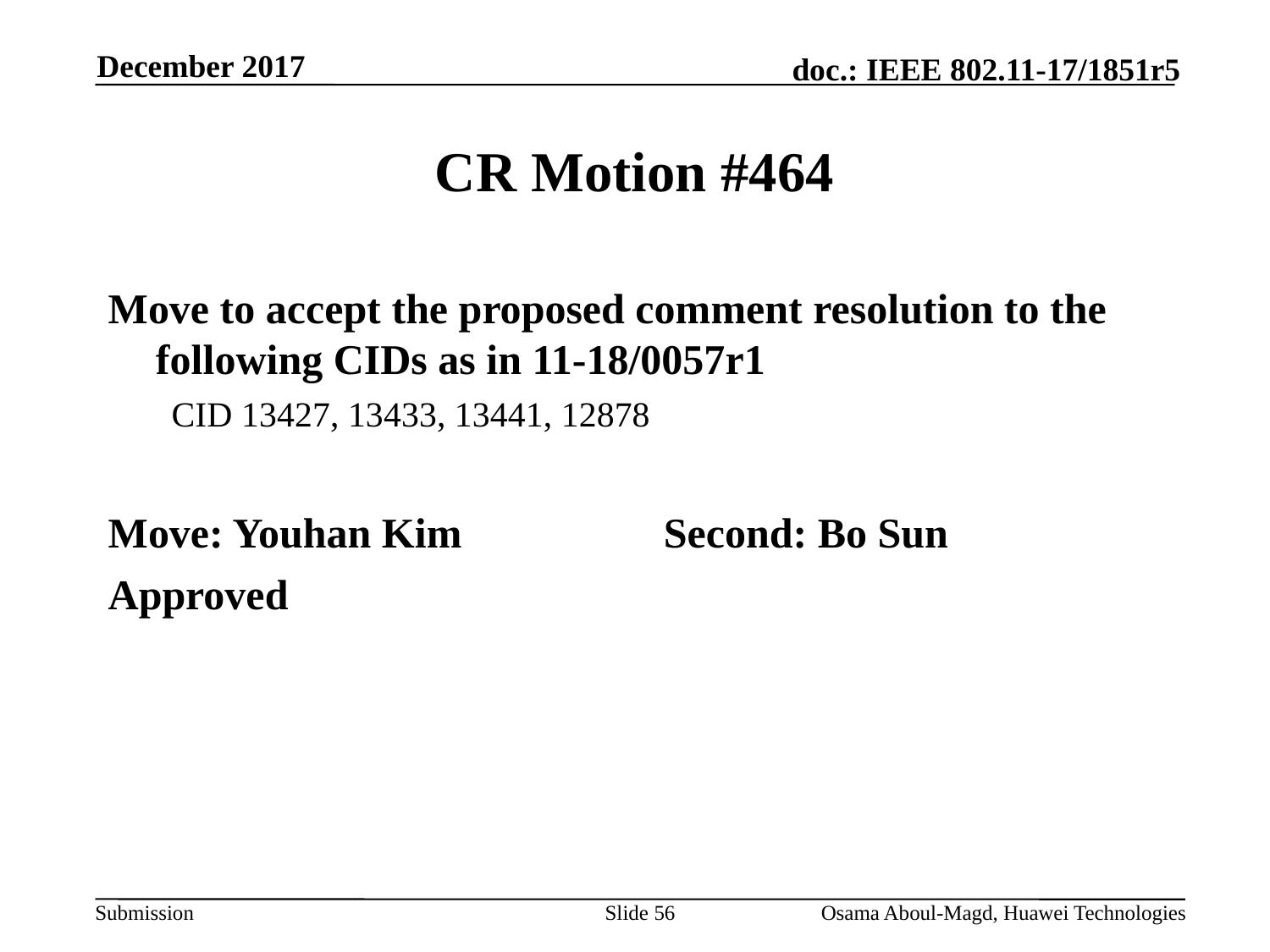

December 2017
# CR Motion #464
Move to accept the proposed comment resolution to the following CIDs as in 11-18/0057r1
CID 13427, 13433, 13441, 12878

Move: Youhan Kim		Second: Bo Sun
Approved
Slide 56
Osama Aboul-Magd, Huawei Technologies